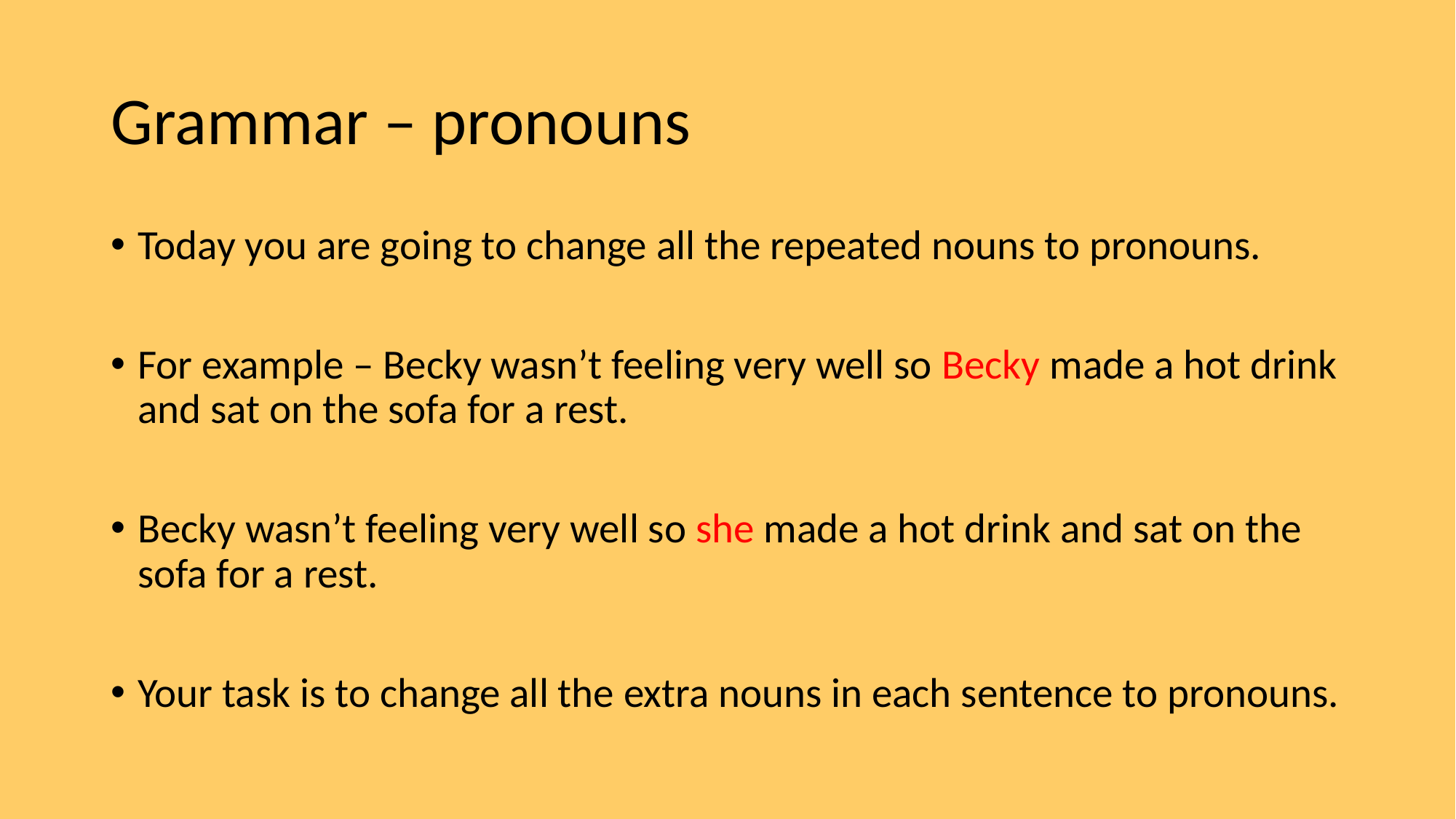

# Grammar – pronouns
Today you are going to change all the repeated nouns to pronouns.

For example – Becky wasn’t feeling very well so Becky made a hot drink and sat on the sofa for a rest.

Becky wasn’t feeling very well so she made a hot drink and sat on the sofa for a rest.

Your task is to change all the extra nouns in each sentence to pronouns.